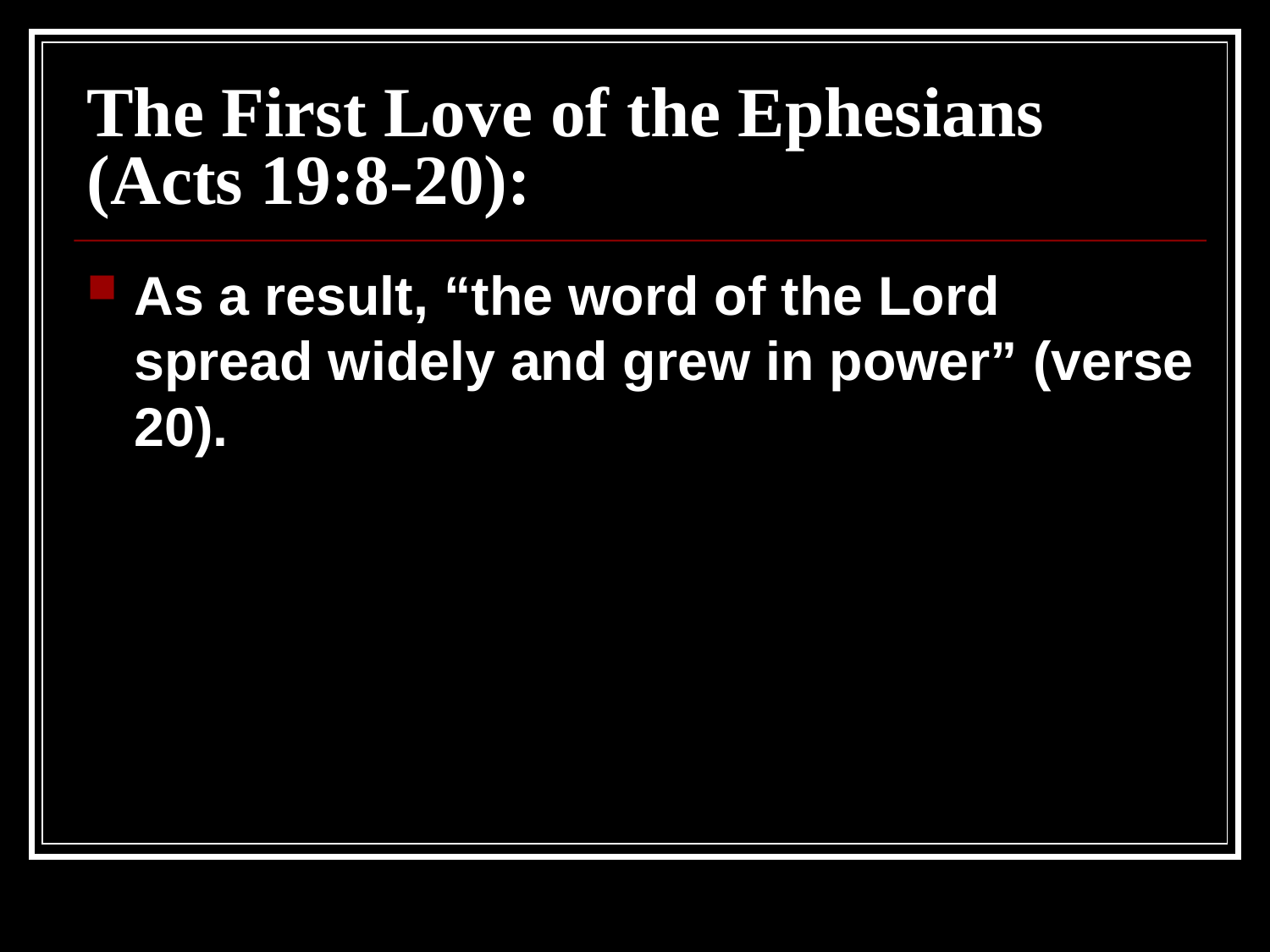

# The First Love of the Ephesians (Acts 19:8-20):
As a result, “the word of the Lord spread widely and grew in power” (verse 20).